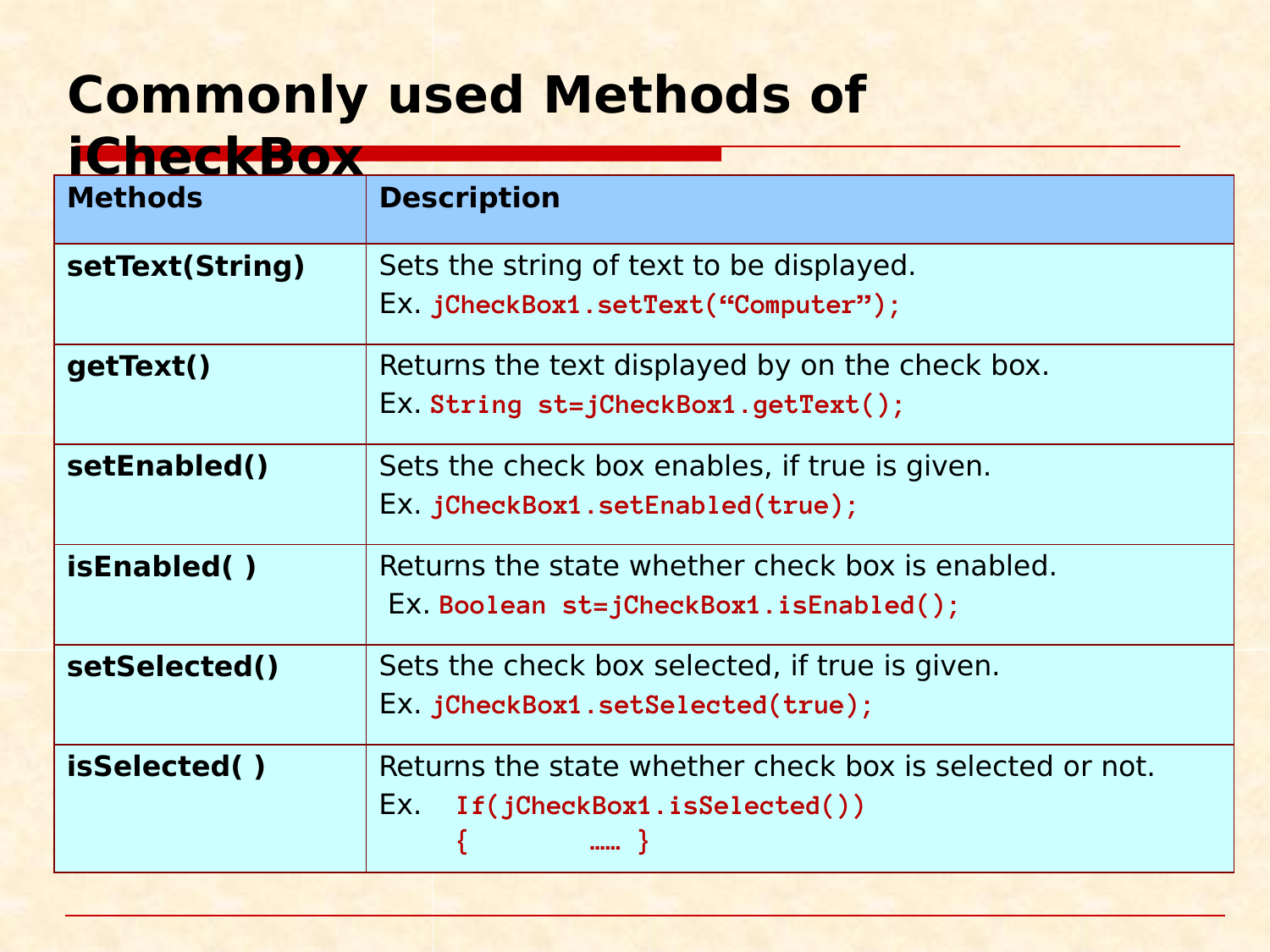

# Commonly used Methods of jCheckBox

| Methods | Description |
| --- | --- |
| setText(String) | Sets the string of text to be displayed. Ex. jCheckBox1.setText(“Computer”); |
| getText() | Returns the text displayed by on the check box. Ex. String st=jCheckBox1.getText(); |
| setEnabled() | Sets the check box enables, if true is given. Ex. jCheckBox1.setEnabled(true); |
| isEnabled( ) | Returns the state whether check box is enabled. Ex. Boolean st=jCheckBox1.isEnabled(); |
| setSelected() | Sets the check box selected, if true is given. Ex. jCheckBox1.setSelected(true); |
| isSelected( ) | Returns the state whether check box is selected or not. Ex. If(jCheckBox1.isSelected()) { …… } |